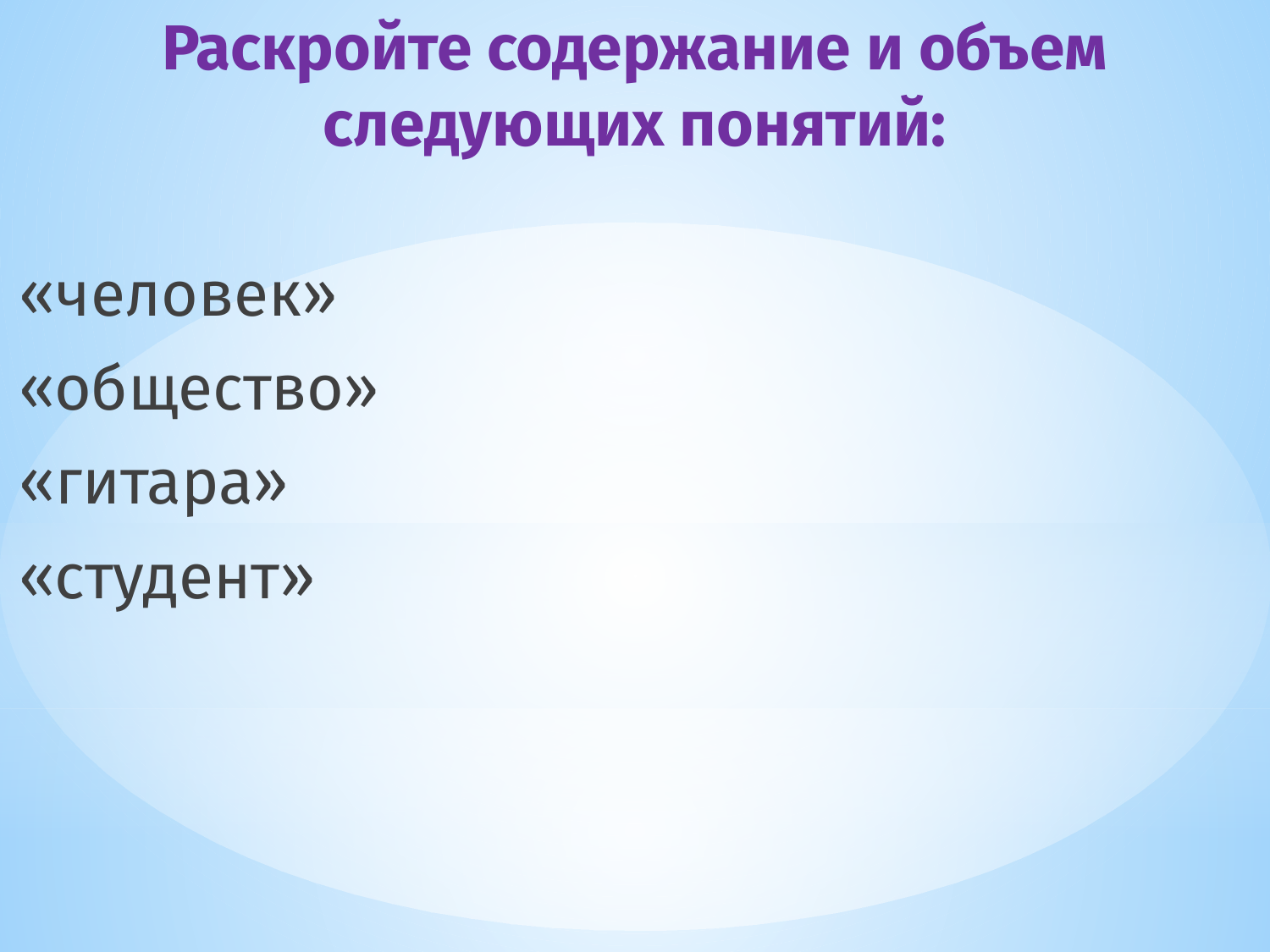

# Раскройте содержание и объем следующих понятий:
«человек»
«общество»
«гитара»
«студент»